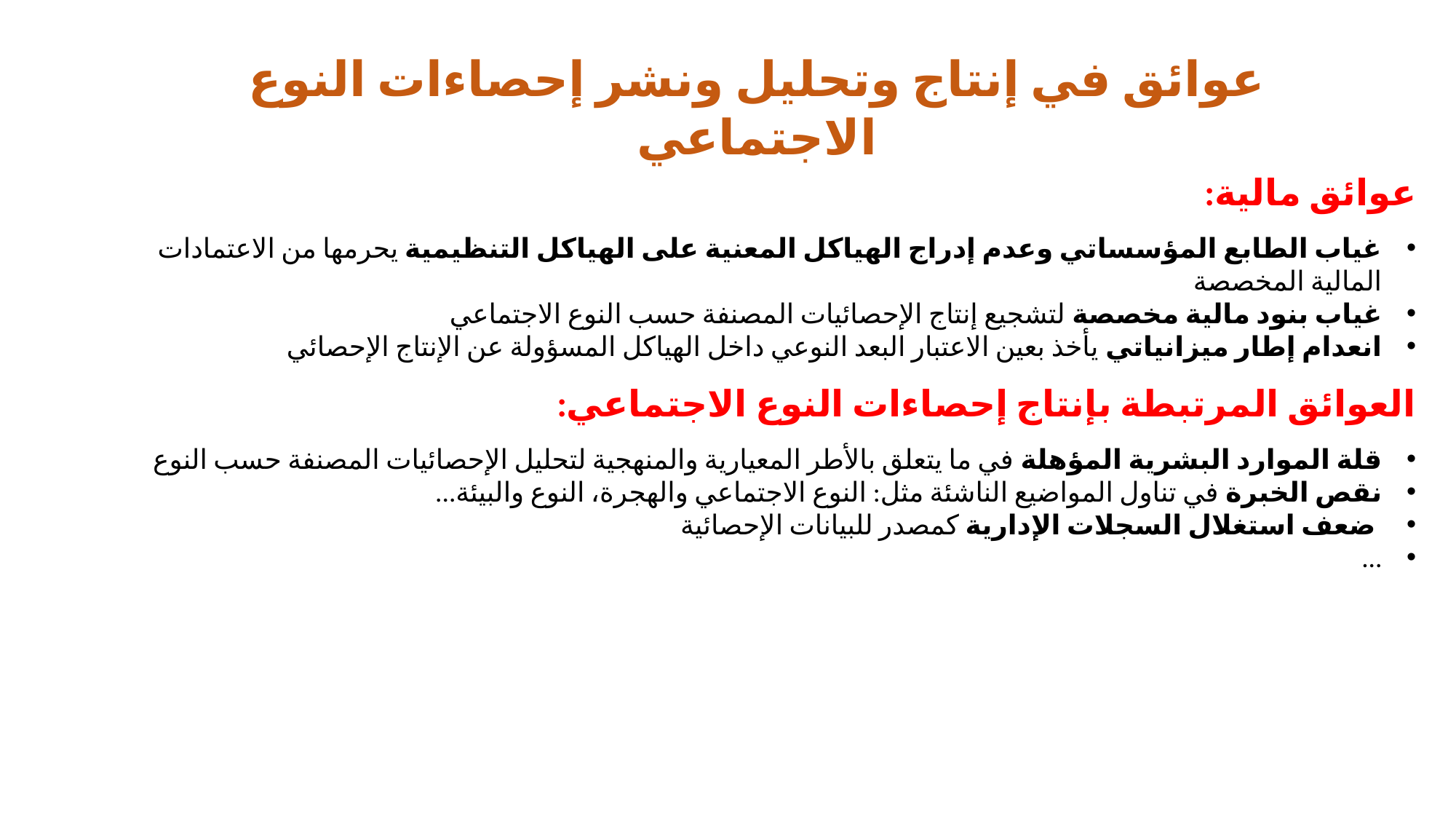

عوائق في إنتاج وتحليل ونشر إحصاءات النوع الاجتماعي
عوائق مالية:

غياب الطابع المؤسساتي وعدم إدراج الهياكل المعنية على الهياكل التنظيمية يحرمها من الاعتمادات المالية المخصصة
غياب بنود مالية مخصصة لتشجيع إنتاج الإحصائيات المصنفة حسب النوع الاجتماعي
انعدام إطار ميزانياتي يأخذ بعين الاعتبار البعد النوعي داخل الهياكل المسؤولة عن الإنتاج الإحصائي

:العوائق المرتبطة بإنتاج إحصاءات النوع الاجتماعي

قلة الموارد البشرية المؤهلة في ما يتعلق بالأطر المعيارية والمنهجية لتحليل الإحصائيات المصنفة حسب النوع
نقص الخبرة في تناول المواضيع الناشئة مثل: النوع الاجتماعي والهجرة، النوع والبيئة...
 ضعف استغلال السجلات الإدارية كمصدر للبيانات الإحصائية
...